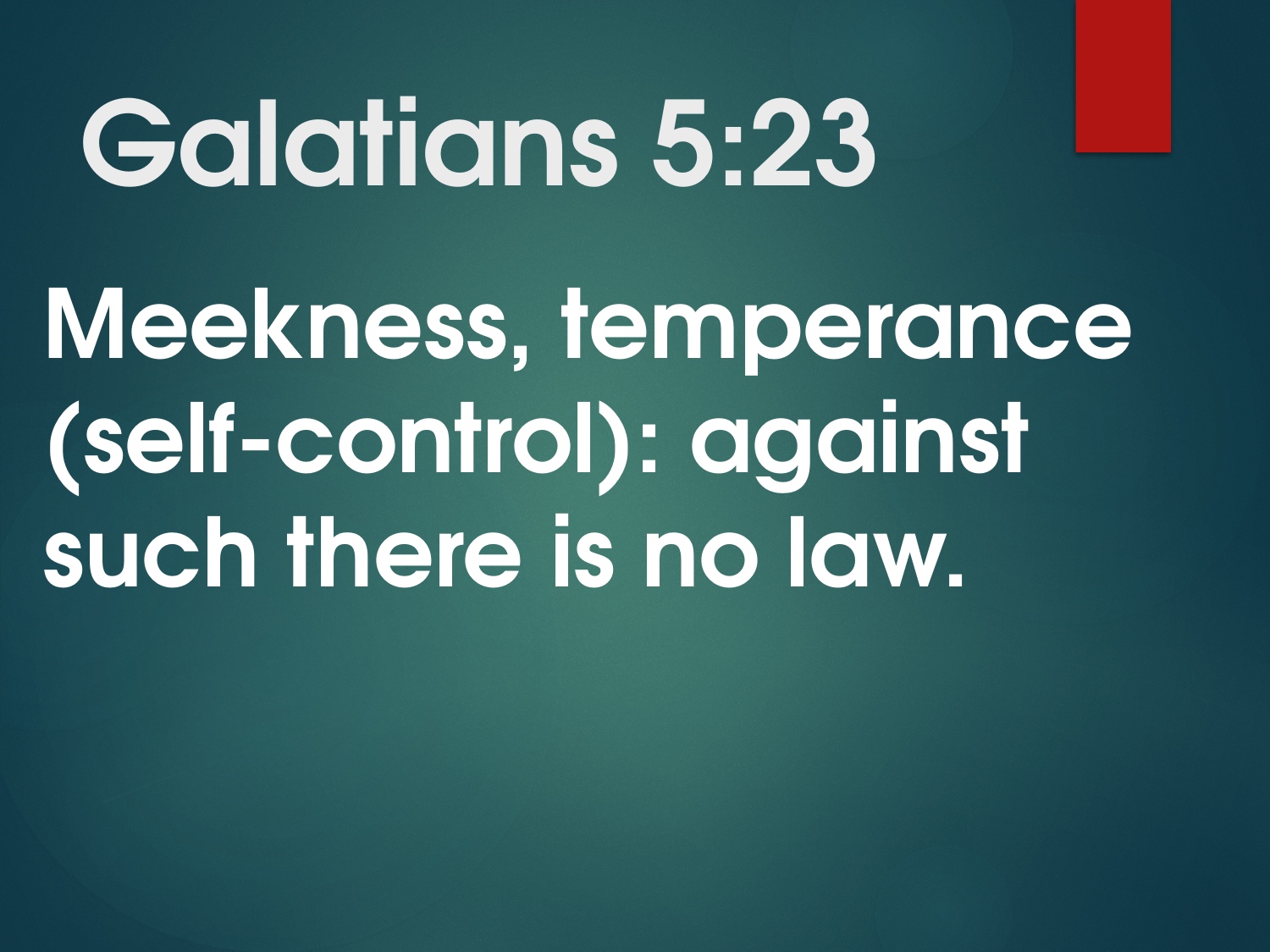

# Galatians 5:23
Meekness, temperance (self-control): against such there is no law.